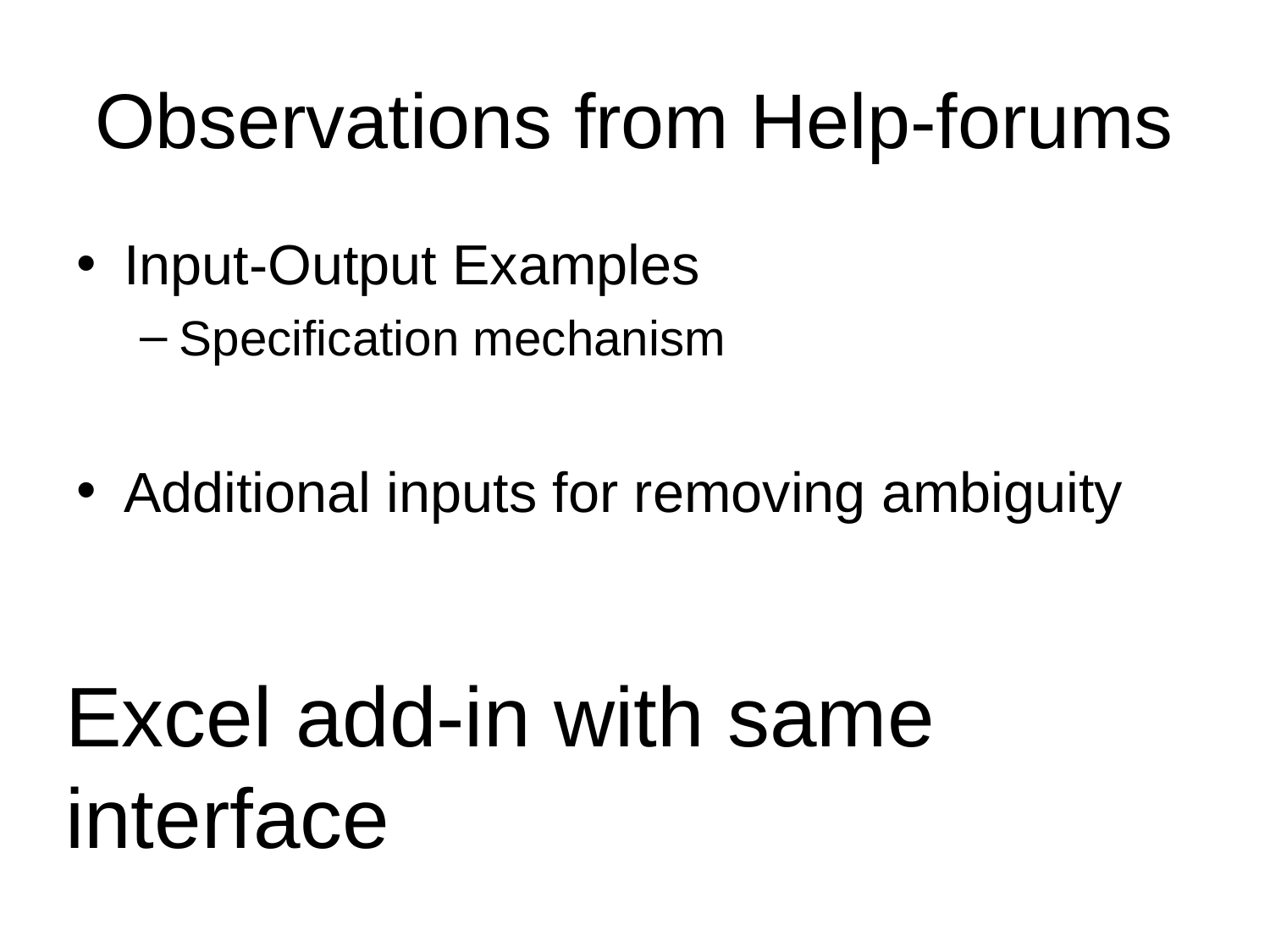

# Observations from Help-forums
Input-Output Examples
Specification mechanism

Additional inputs for removing ambiguity
Excel add-in with same interface